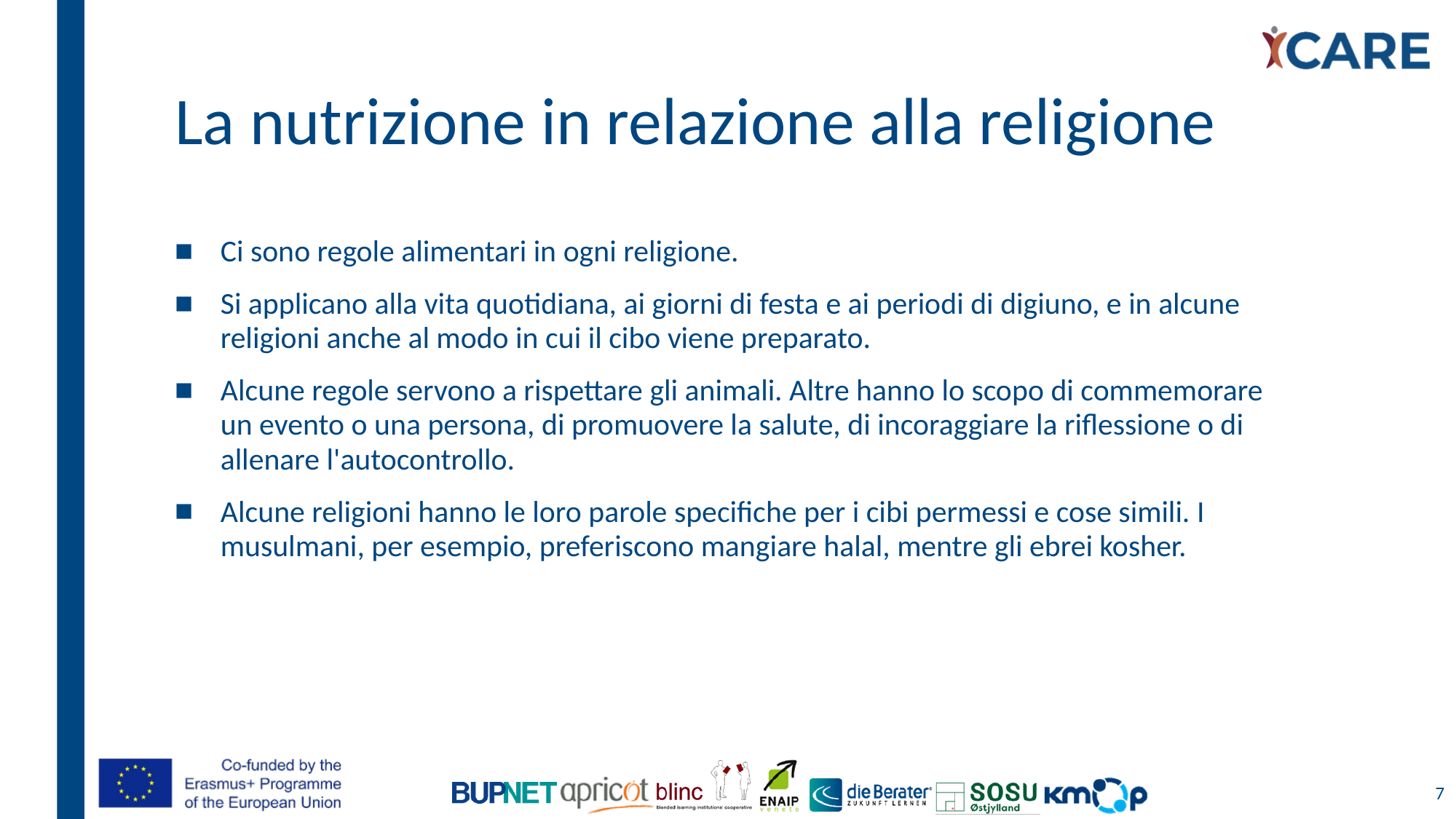

# La nutrizione in relazione alla religione
Ci sono regole alimentari in ogni religione.
Si applicano alla vita quotidiana, ai giorni di festa e ai periodi di digiuno, e in alcune religioni anche al modo in cui il cibo viene preparato.
Alcune regole servono a rispettare gli animali. Altre hanno lo scopo di commemorare un evento o una persona, di promuovere la salute, di incoraggiare la riflessione o di allenare l'autocontrollo.
Alcune religioni hanno le loro parole specifiche per i cibi permessi e cose simili. I musulmani, per esempio, preferiscono mangiare halal, mentre gli ebrei kosher.
7